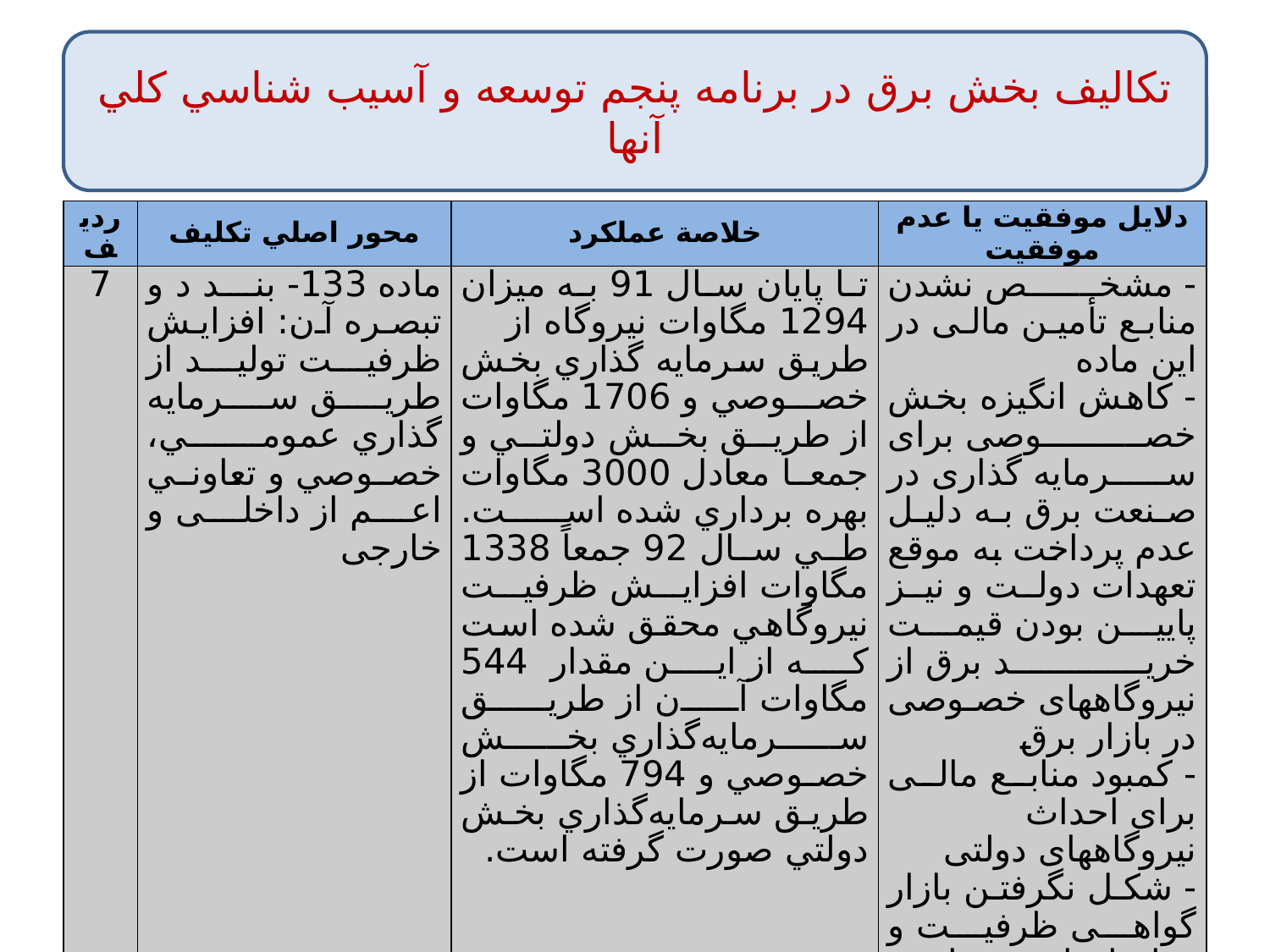

تكاليف بخش برق در برنامه‌ پنجم توسعه و آسيب شناسي كلي آنها
#
| رديف | محور اصلي تكليف | خلاصة عملكرد | دلايل موفقيت يا عدم موفقيت |
| --- | --- | --- | --- |
| 7 | ماده 133- بند د و تبصره آن: افزايش ظرفيت توليد از طريق سرمايه گذاري عمومي، خصوصي و تعاوني اعم از داخلی و خارجی | تا پايان سال 91 به ميزان 1294 مگاوات نيروگاه از طريق سرمايه گذاري بخش خصوصي و 1706 مگاوات از طريق بخش دولتي و جمعا معادل 3000 مگاوات بهره برداري شده است. طي سال 92 جمعاً 1338 مگاوات افزايش ظرفيت نيروگاهي محقق شده است که از اين مقدار 544 مگاوات آن از طريق سرمايه‌گذاري بخش خصوصي و 794 مگاوات از طريق سرمايه‌گذاري بخش دولتي صورت گرفته است. | - مشخص نشدن منابع تأمین مالی در این ماده - کاهش انگیزه بخش خصوصی برای سرمایه گذاری در صنعت برق به دلیل عدم پرداخت به موقع تعهدات دولت و نیز پایین بودن قیمت خرید برق از نیروگاههای خصوصی در بازار برق - کمبود منابع مالی برای احداث نیروگاههای دولتی - شکل نگرفتن بازار گواهی ظرفیت و قراردادهای دو جانبه |

42